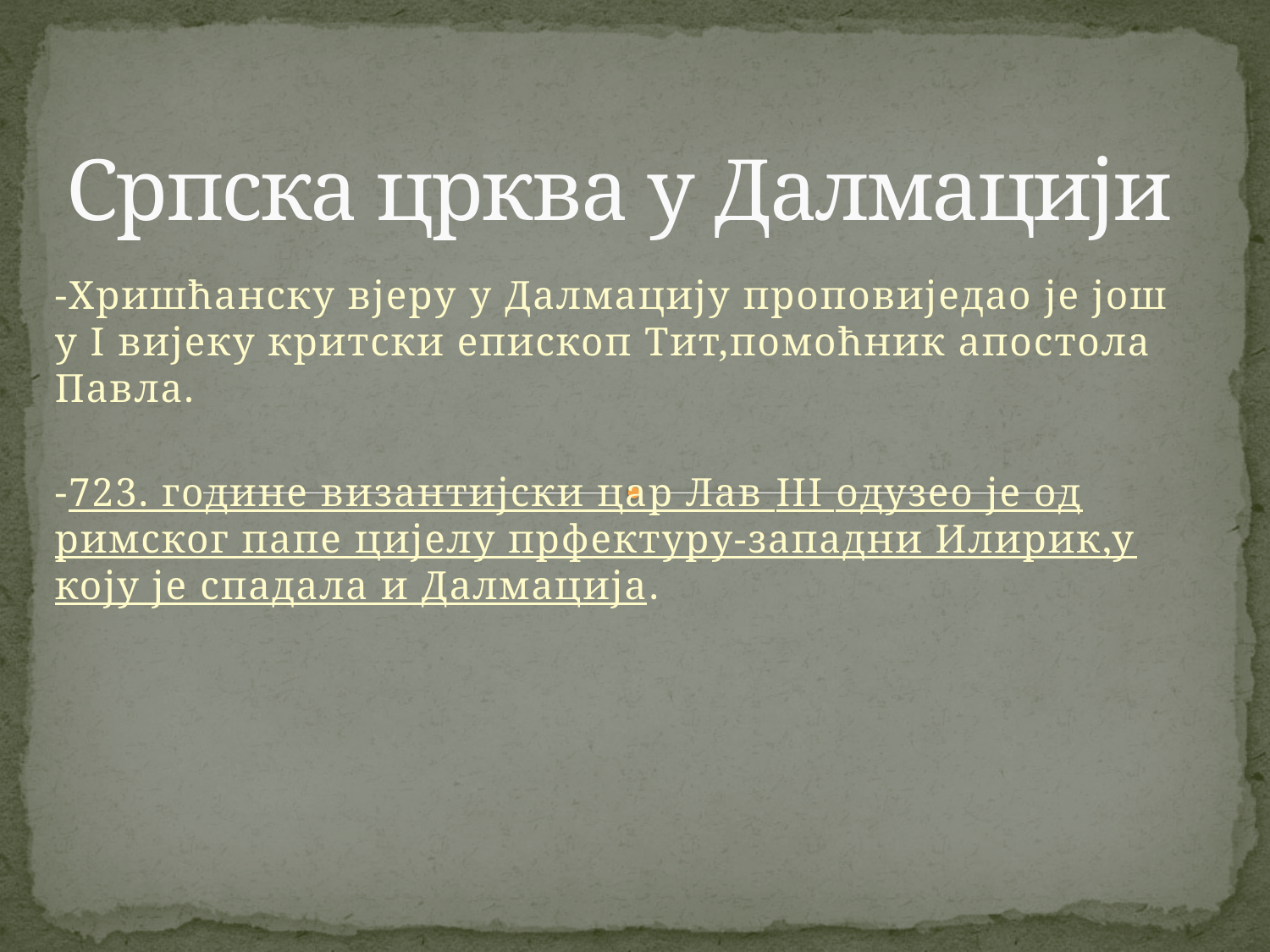

# Српска црква у Далмацији
-Хришћанску вјеру у Далмацију проповиједао је још у I вијеку критски епископ Тит,помоћник апостола Павла.
-723. године византијски цар Лав III одузео је од римског папе цијелу прфектуру-западни Илирик,у коју је спадала и Далмација.